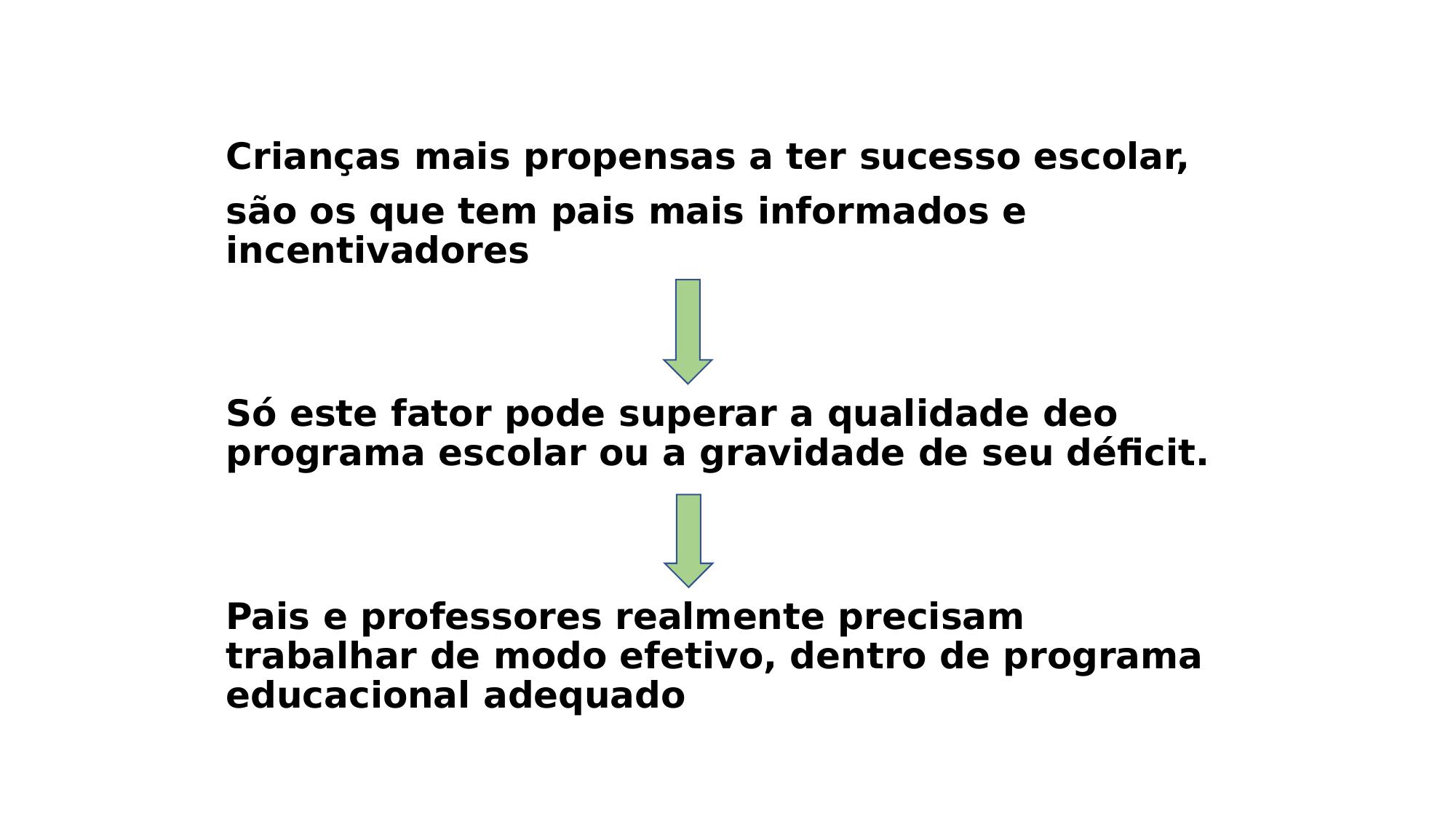

Crianças mais propensas a ter sucesso escolar,
são os que tem pais mais informados e incentivadores

Só este fator pode superar a qualidade deo programa escolar ou a gravidade de seu déficit.

Pais e professores realmente precisam trabalhar de modo efetivo, dentro de programa educacional adequado